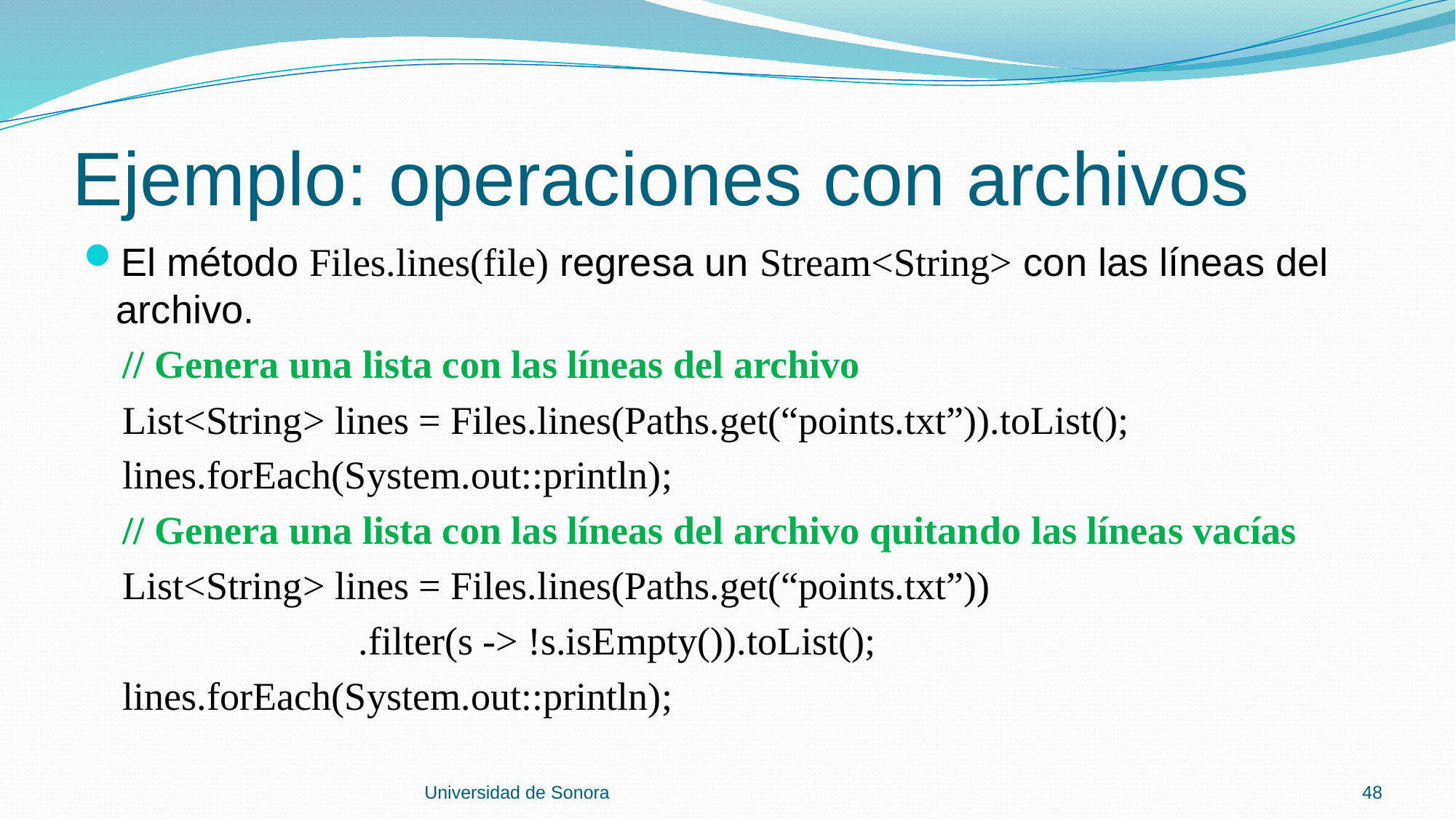

# Ejemplo: operaciones con archivos
El método Files.lines(file) regresa un Stream<String> con las líneas del archivo.
    // Genera una lista con las líneas del archivo
    List<String> lines = Files.lines(Paths.get(“points.txt”)).toList();
    lines.forEach(System.out::println);
    // Genera una lista con las líneas del archivo quitando las líneas vacías
    List<String> lines = Files.lines(Paths.get(“points.txt”))
                            .filter(s -> !s.isEmpty()).toList();
    lines.forEach(System.out::println);

Universidad de Sonora
48